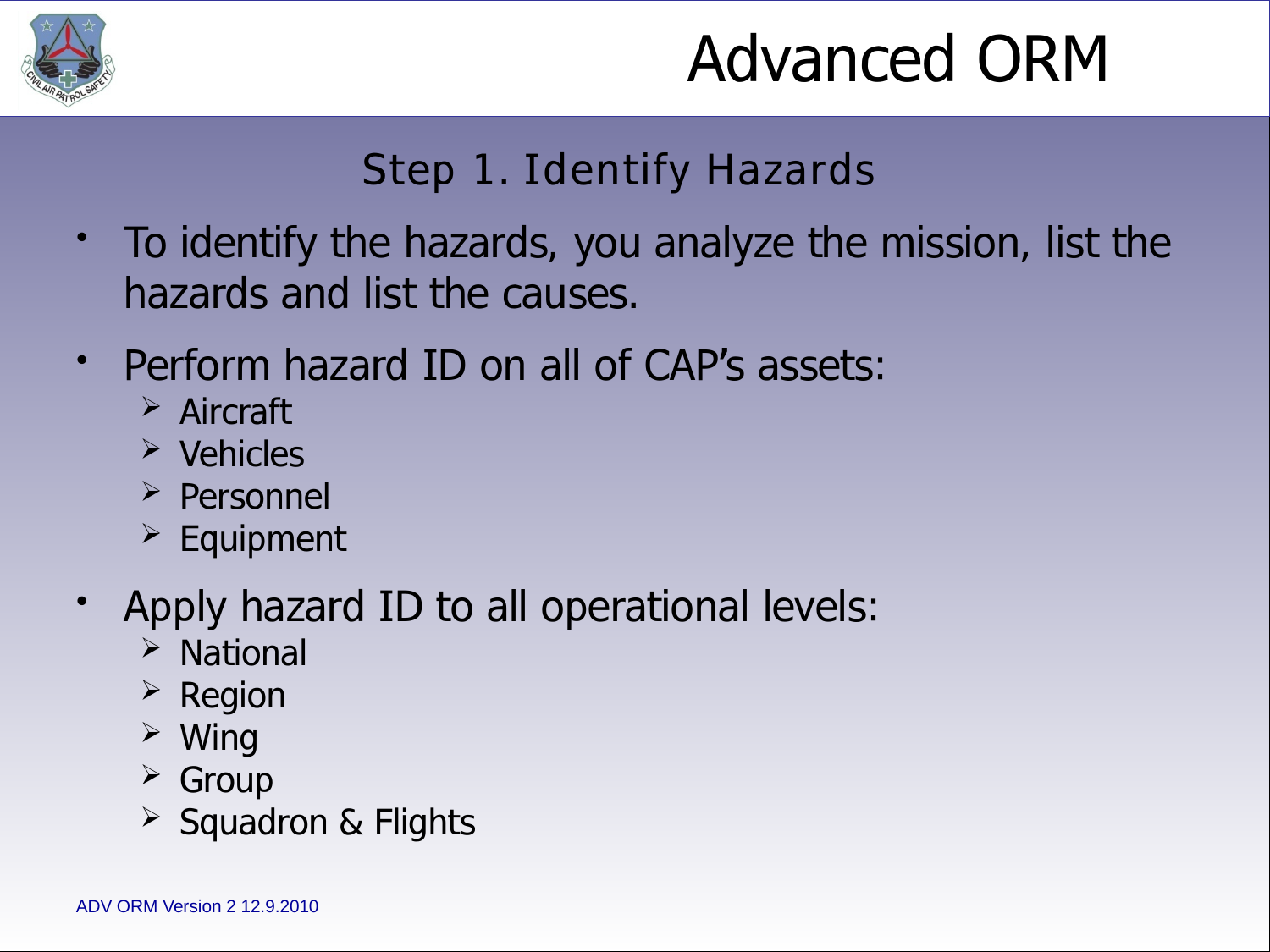

Step 1. Identify Hazards
To identify the hazards, you analyze the mission, list the hazards and list the causes.
Perform hazard ID on all of CAP’s assets:
Aircraft
Vehicles
Personnel
Equipment
Apply hazard ID to all operational levels:
National
Region
Wing
Group
Squadron & Flights